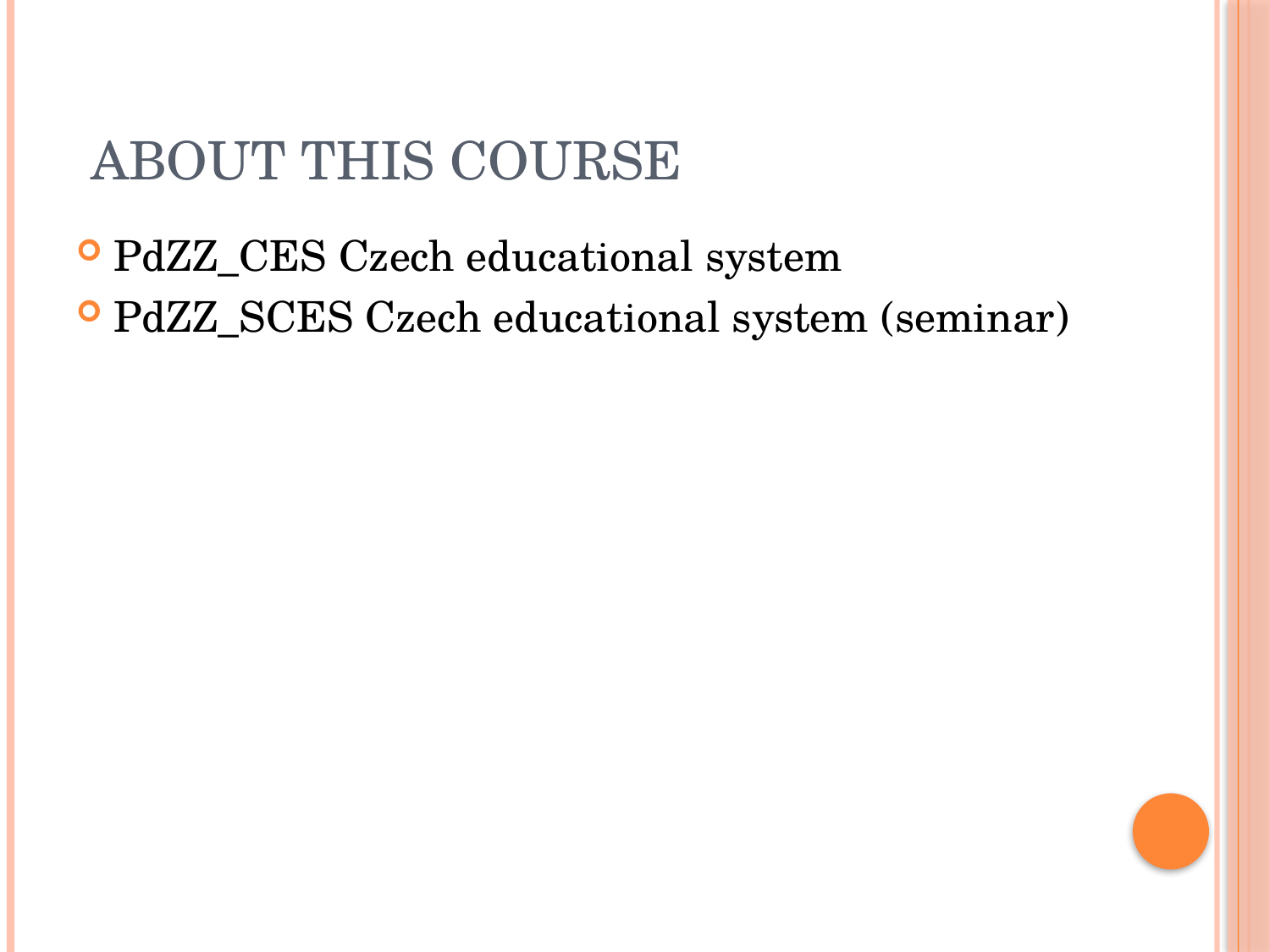

# About this course
PdZZ_CES Czech educational system
PdZZ_SCES Czech educational system (seminar)